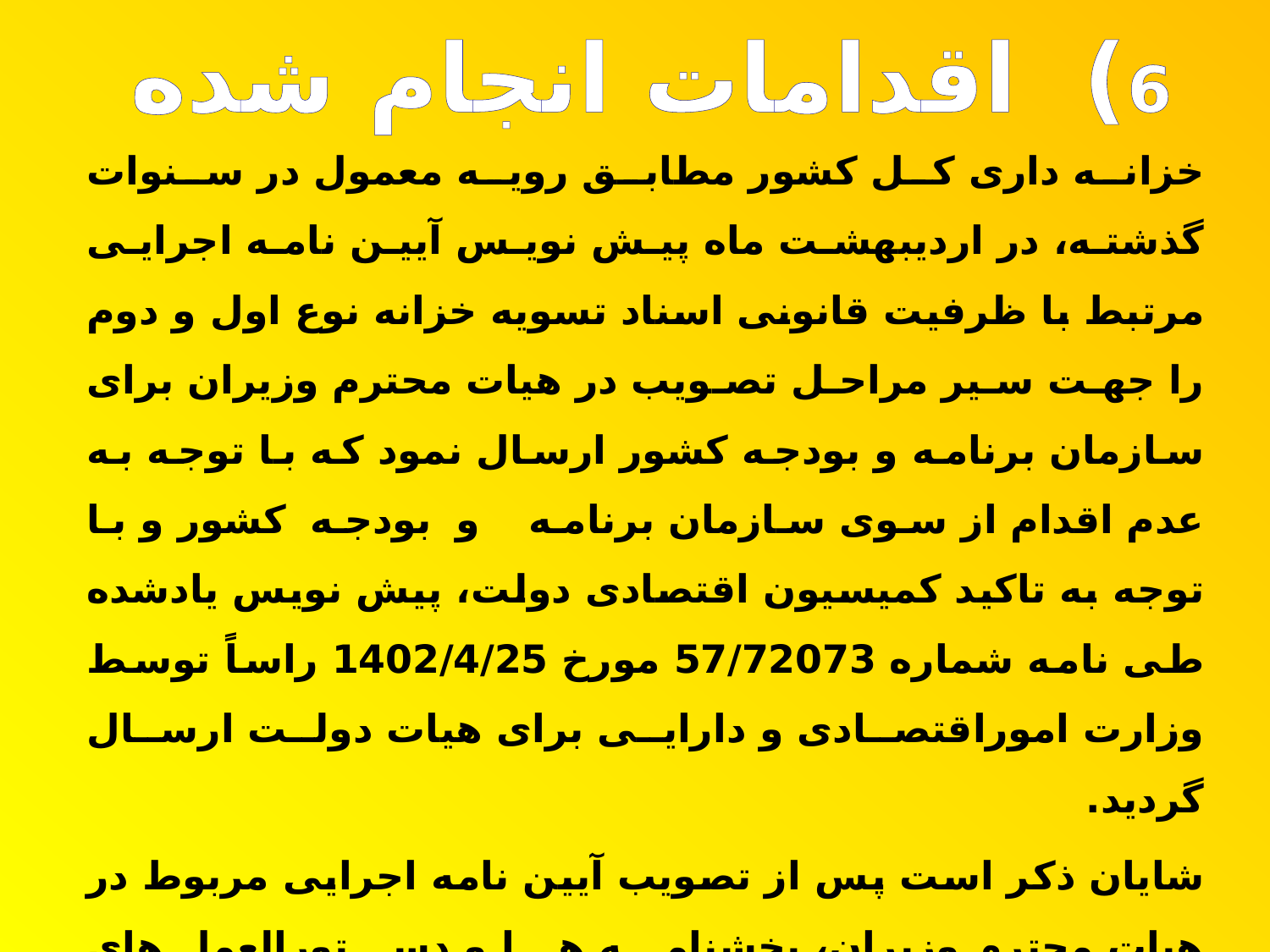

6)  اقدامات انجام شده
خزانه داری کل کشور مطابق رویه معمول در سنوات گذشته، در اردیبهشت ماه پیش نویس آیین نامه اجرایی مرتبط با ظرفیت قانونی اسناد تسویه خزانه نوع اول و دوم را جهت سیر مراحل تصویب در هیات محترم وزیران برای سازمان برنامه و بودجه کشور ارسال نمود که با توجه به عدم اقدام از سوی سازمان برنامه  و بودجه کشور و با توجه به تاکید کمیسیون اقتصادی دولت، پیش نویس یادشده طی نامه شماره 57/72073 مورخ 1402/4/25 راساً توسط وزارت اموراقتصادی و دارایی برای هیات دولت ارسال گردید.
شایان ذکر است پس از تصویب آیین نامه اجرایی مربوط در هیات محترم وزیران، بخشنامه ها و دستورالعمل های مرتبط به کلیه دستگاه های اجرایی موضوع ماده (5) قانون خدمات کشوری ابلاغ خواهد گردید و در پورتال مرکز مدیریت بدهیهای عمومی و روابط مالی دولت به نشانی http://iridmo.mefa.ir  اطلاع رسانی خواهد گردید.